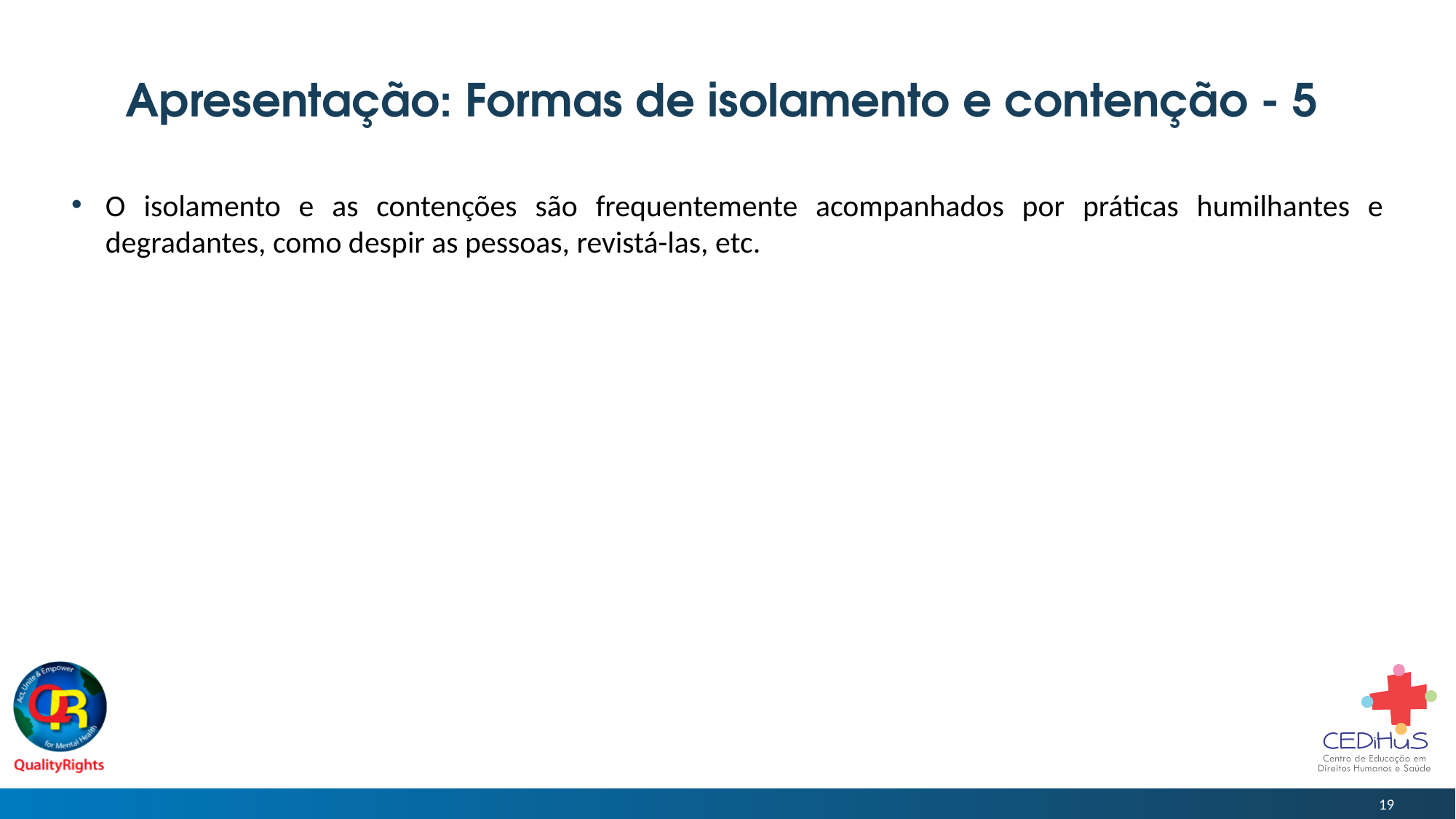

# Apresentação: Formas de isolamento e contenção - 5
O isolamento e as contenções são frequentemente acompanhados por práticas humilhantes e degradantes, como despir as pessoas, revistá-las, etc.